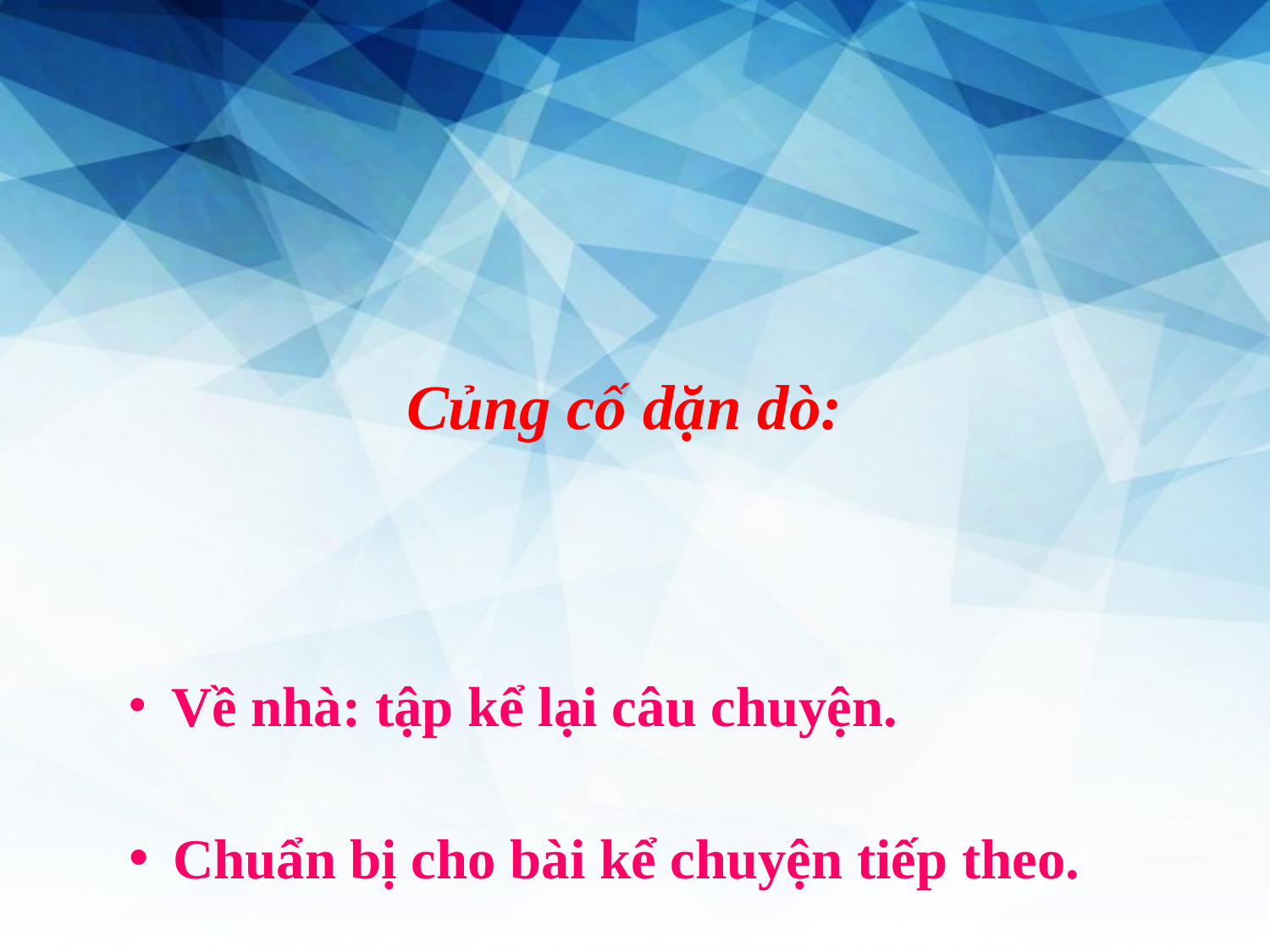

Củng cố dặn dò:

 Về nhà: tập kể lại câu chuyện.

 Chuẩn bị cho bài kể chuyện tiếp theo.